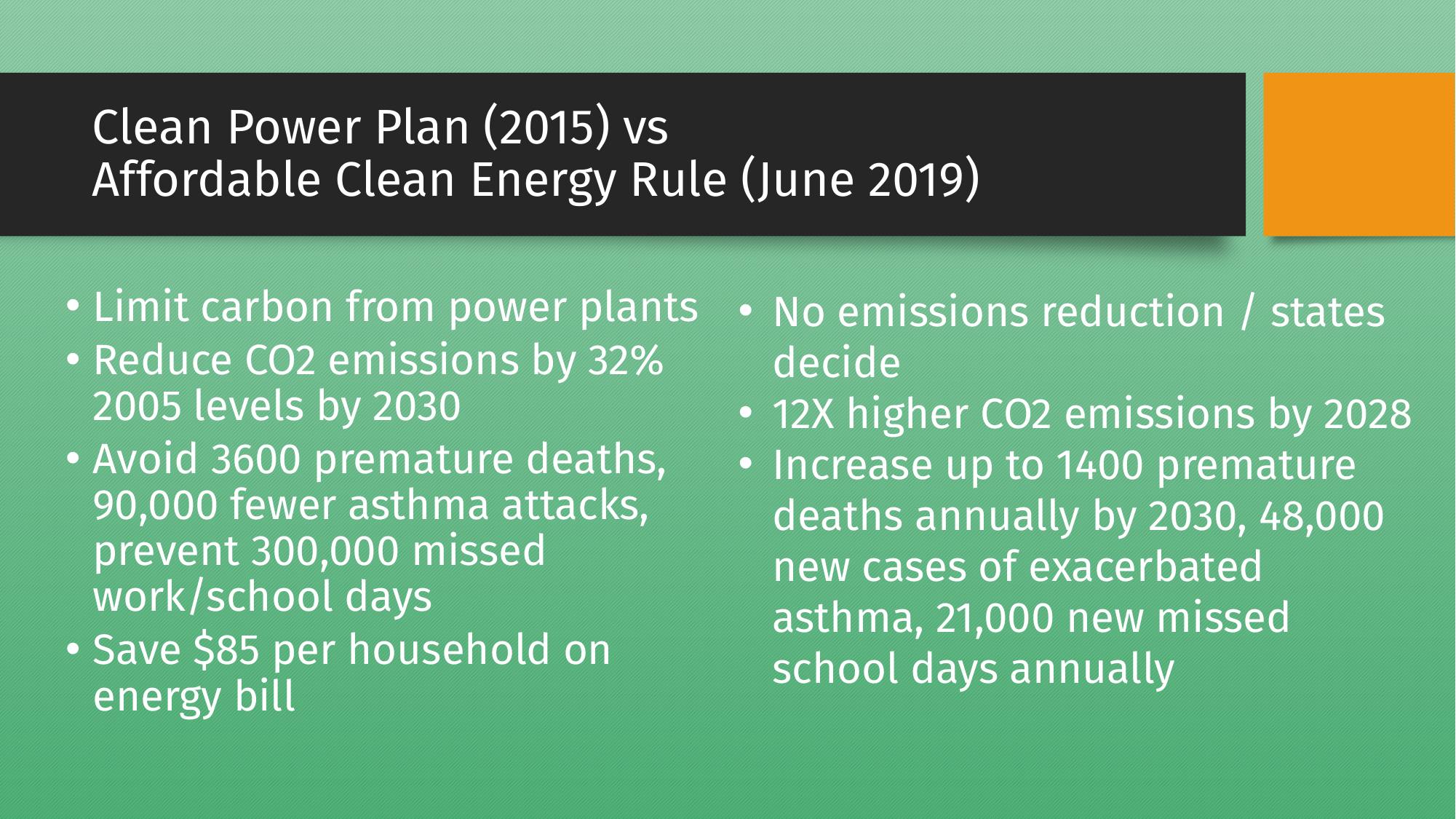

# Clean Power Plan (2015) vs Affordable Clean Energy Rule (June 2019)
Limit carbon from power plants
Reduce CO2 emissions by 32% 2005 levels by 2030
Avoid 3600 premature deaths, 90,000 fewer asthma attacks, prevent 300,000 missed work/school days
Save $85 per household on energy bill
No emissions reduction / states decide
12X higher CO2 emissions by 2028
Increase up to 1400 premature deaths annually by 2030, 48,000 new cases of exacerbated asthma, 21,000 new missed school days annually